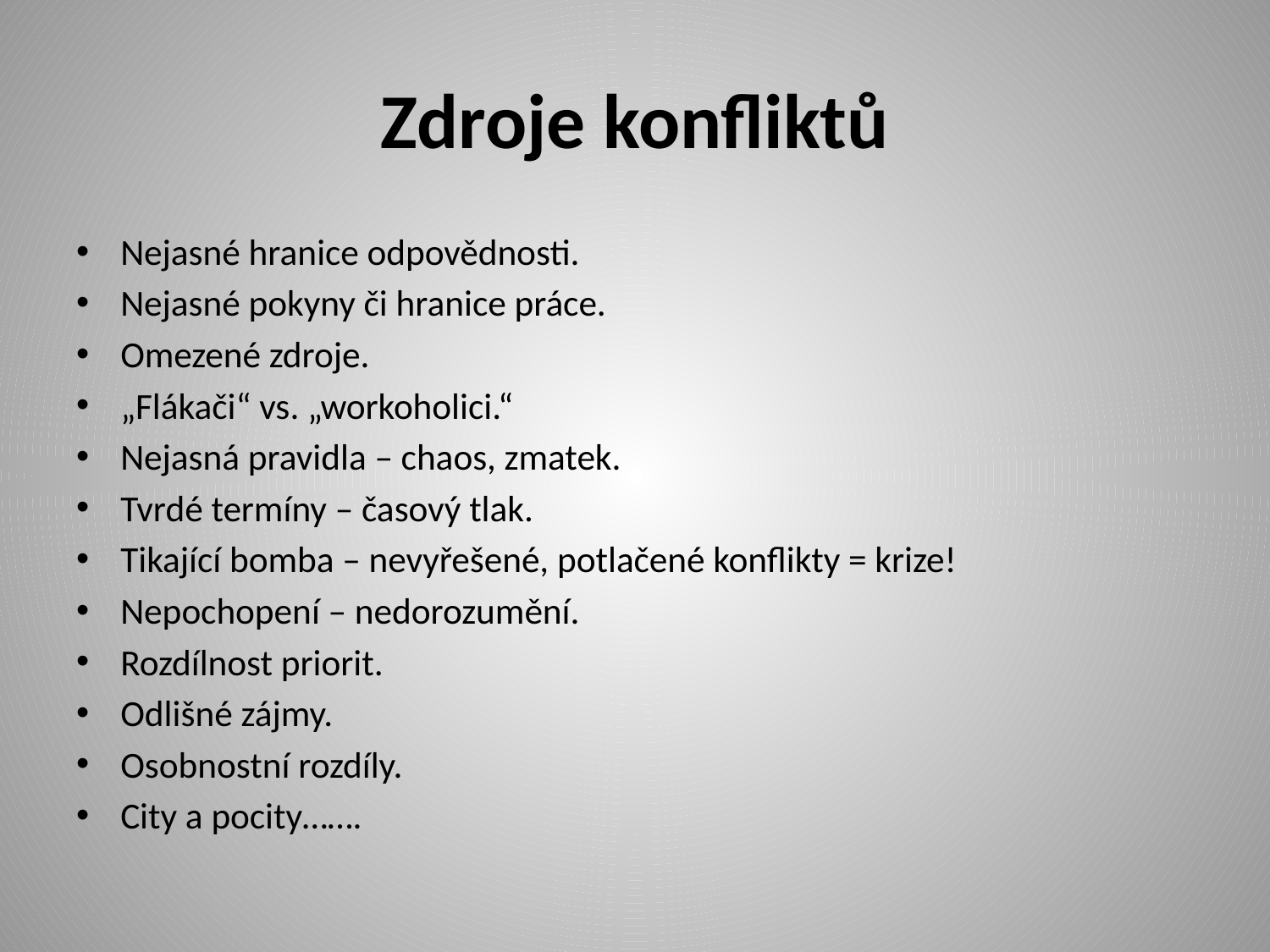

# Zdroje konfliktů
Nejasné hranice odpovědnosti.
Nejasné pokyny či hranice práce.
Omezené zdroje.
„Flákači“ vs. „workoholici.“
Nejasná pravidla – chaos, zmatek.
Tvrdé termíny – časový tlak.
Tikající bomba – nevyřešené, potlačené konflikty = krize!
Nepochopení – nedorozumění.
Rozdílnost priorit.
Odlišné zájmy.
Osobnostní rozdíly.
City a pocity…….